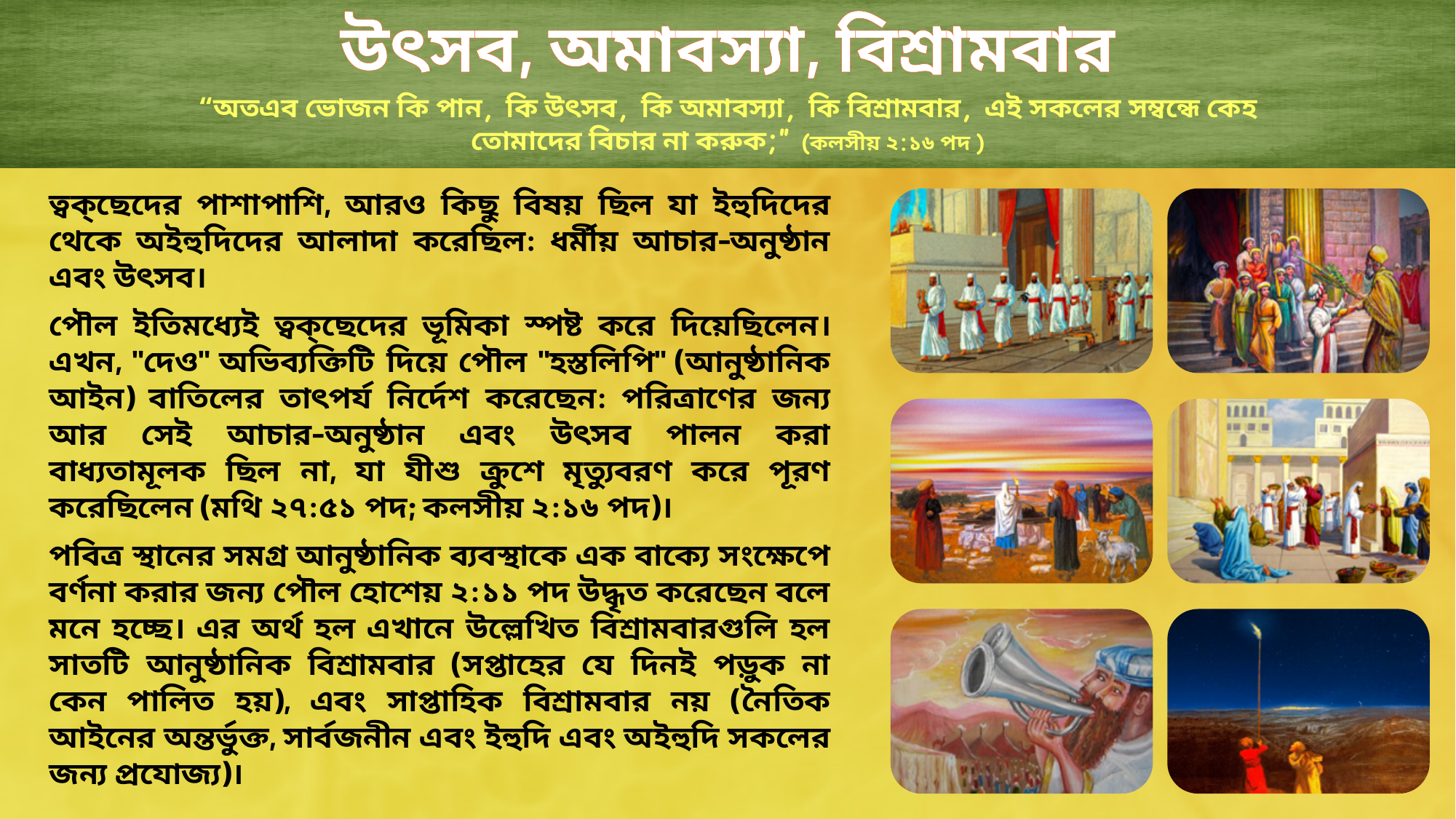

উৎসব, অমাবস্যা, বিশ্রামবার
“অতএব ভোজন কি পান, কি উৎসব, কি অমাবস্যা, কি বিশ্রামবার, এই সকলের সম্বন্ধে কেহ তোমাদের বিচার না করুক;” (কলসীয় ২:১৬ পদ )
ত্বক্‌ছেদের পাশাপাশি, আরও কিছু বিষয় ছিল যা ইহুদিদের থেকে অইহুদিদের আলাদা করেছিল: ধর্মীয় আচার-অনুষ্ঠান এবং উৎসব।

পৌল ইতিমধ্যেই ত্বক্‌ছেদের ভূমিকা স্পষ্ট করে দিয়েছিলেন। এখন, "দেও" অভিব্যক্তিটি দিয়ে পৌল "হস্তলিপি" (আনুষ্ঠানিক আইন) বাতিলের তাৎপর্য নির্দেশ করেছেন: পরিত্রাণের জন্য আর সেই আচার-অনুষ্ঠান এবং উৎসব পালন করা বাধ্যতামূলক ছিল না, যা যীশু ক্রুশে মৃত্যুবরণ করে পূরণ করেছিলেন (মথি ২৭:৫১ পদ; কলসীয় ২:১৬ পদ)।
পবিত্র স্থানের সমগ্র আনুষ্ঠানিক ব্যবস্থাকে এক বাক্যে সংক্ষেপে বর্ণনা করার জন্য পৌল হোশেয় ২:১১ পদ উদ্ধৃত করেছেন বলে মনে হচ্ছে। এর অর্থ হল এখানে উল্লেখিত বিশ্রামবারগুলি হল সাতটি আনুষ্ঠানিক বিশ্রামবার (সপ্তাহের যে দিনই পড়ুক না কেন পালিত হয়), এবং সাপ্তাহিক বিশ্রামবার নয় (নৈতিক আইনের অন্তর্ভুক্ত, সার্বজনীন এবং ইহুদি এবং অইহুদি সকলের জন্য প্রযোজ্য)।